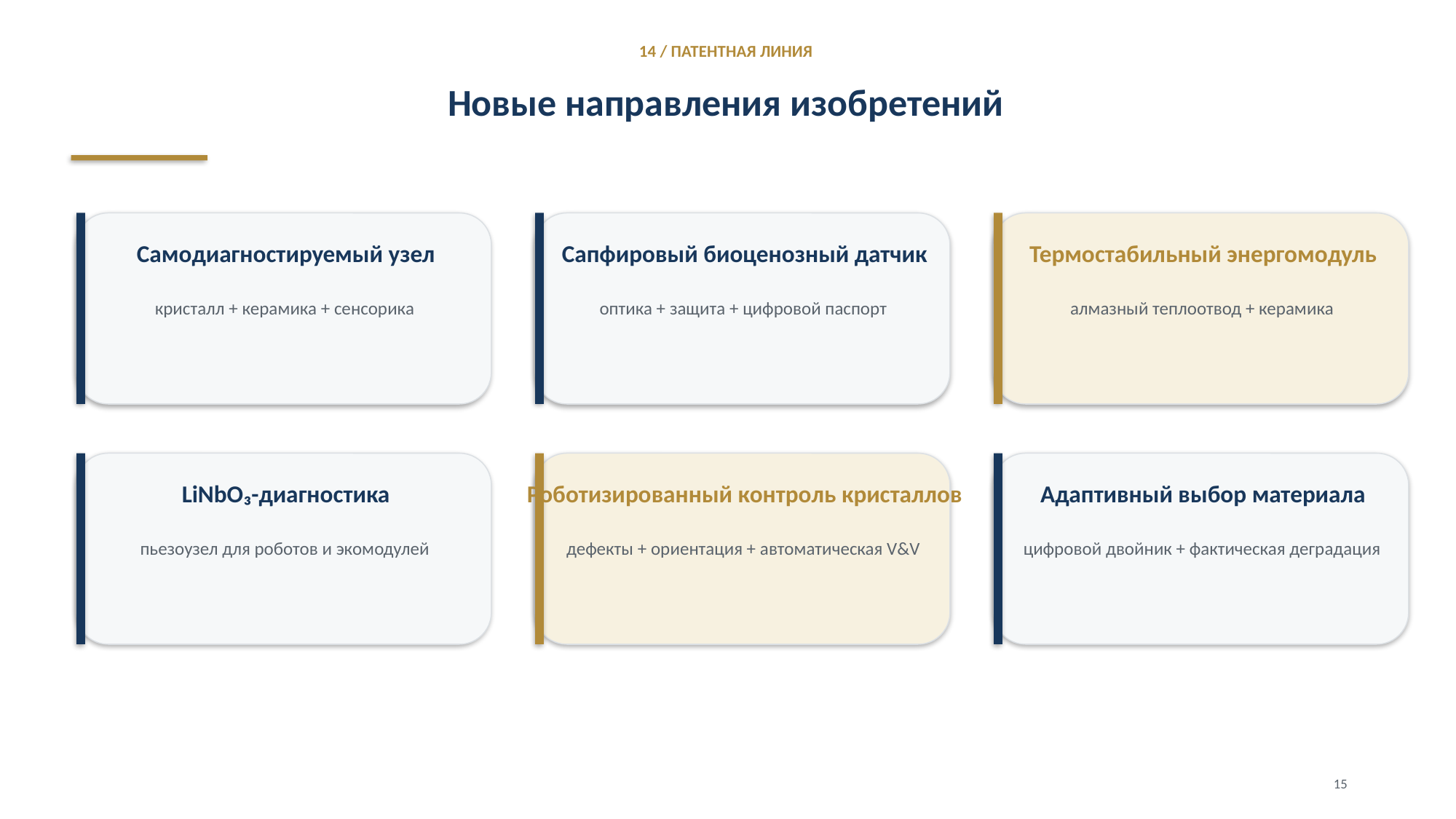

14 / ПАТЕНТНАЯ ЛИНИЯ
Новые направления изобретений

Самодиагностируемый узел
Сапфировый биоценозный датчик
Термостабильный энергомодуль
кристалл + керамика + сенсорика
оптика + защита + цифровой паспорт
алмазный теплоотвод + керамика

LiNbO₃-диагностика
Роботизированный контроль кристаллов
Адаптивный выбор материала
пьезоузел для роботов и экомодулей
дефекты + ориентация + автоматическая V&V
цифровой двойник + фактическая деградация
15